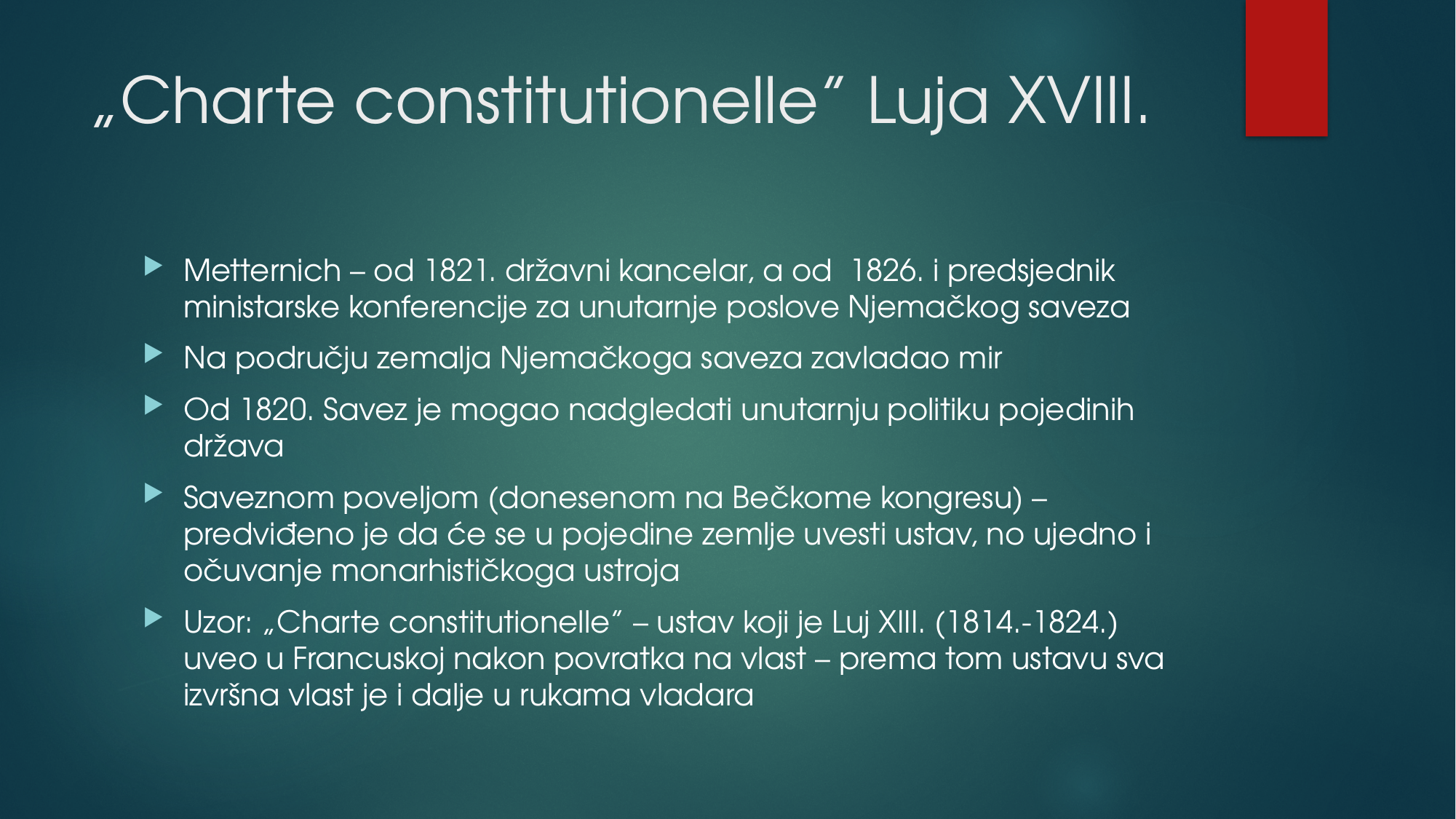

# „Charte constitutionelle” Luja XVIII.
Metternich – od 1821. državni kancelar, a od  1826. i predsjednik ministarske konferencije za unutarnje poslove Njemačkog saveza
Na području zemalja Njemačkoga saveza zavladao mir
Od 1820. Savez je mogao nadgledati unutarnju politiku pojedinih država
Saveznom poveljom (donesenom na Bečkome kongresu) – predviđeno je da će se u pojedine zemlje uvesti ustav, no ujedno i očuvanje monarhističkoga ustroja
Uzor: „Charte constitutionelle” – ustav koji je Luj XIII. (1814.-1824.) uveo u Francuskoj nakon povratka na vlast – prema tom ustavu sva izvršna vlast je i dalje u rukama vladara